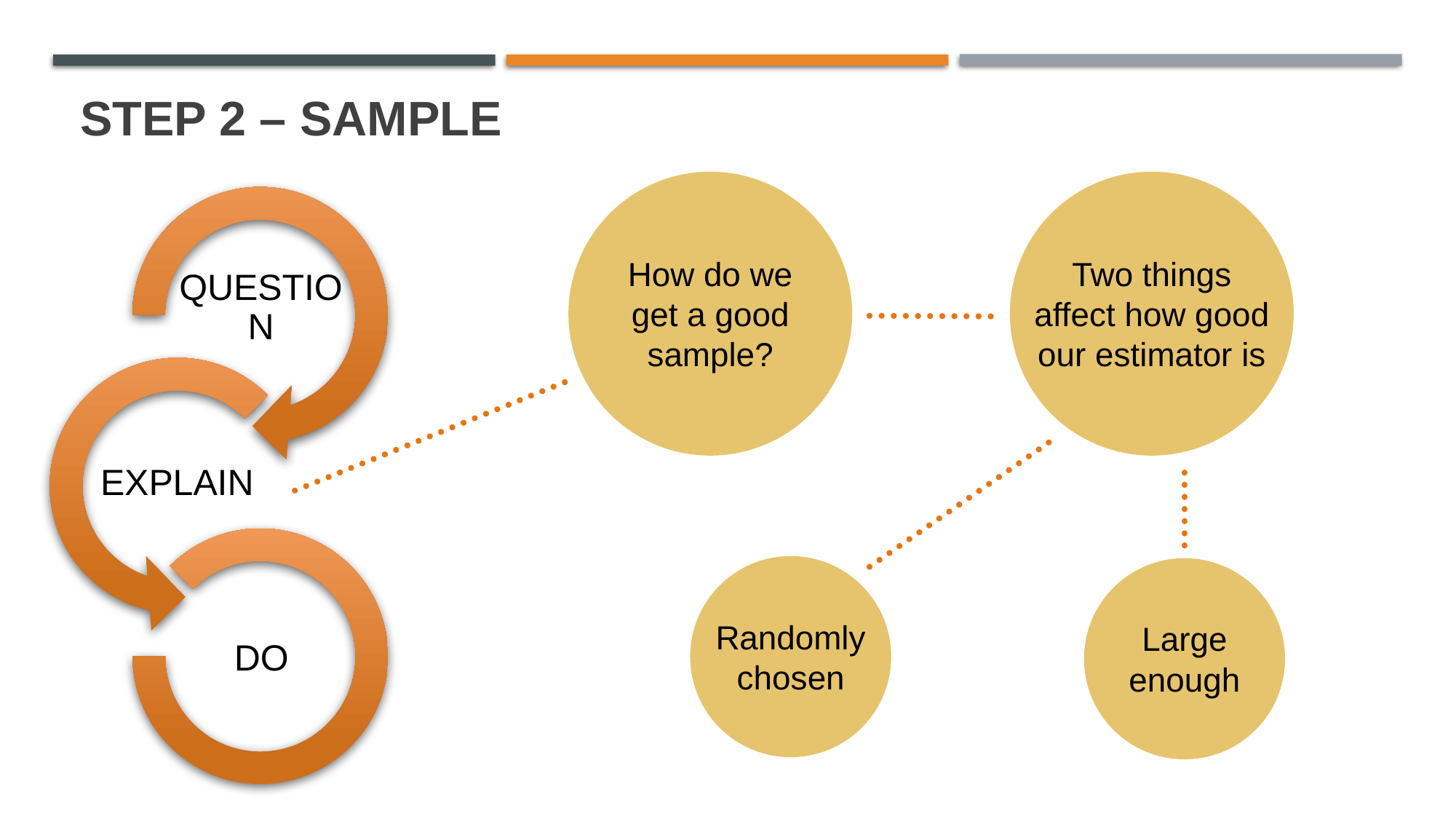

STEP 2 – SAMPLE

How do we get a good sample?

Two things affect how good our estimator is
QUESTION

EXPLAIN

Randomly chosen

Large enough
DO